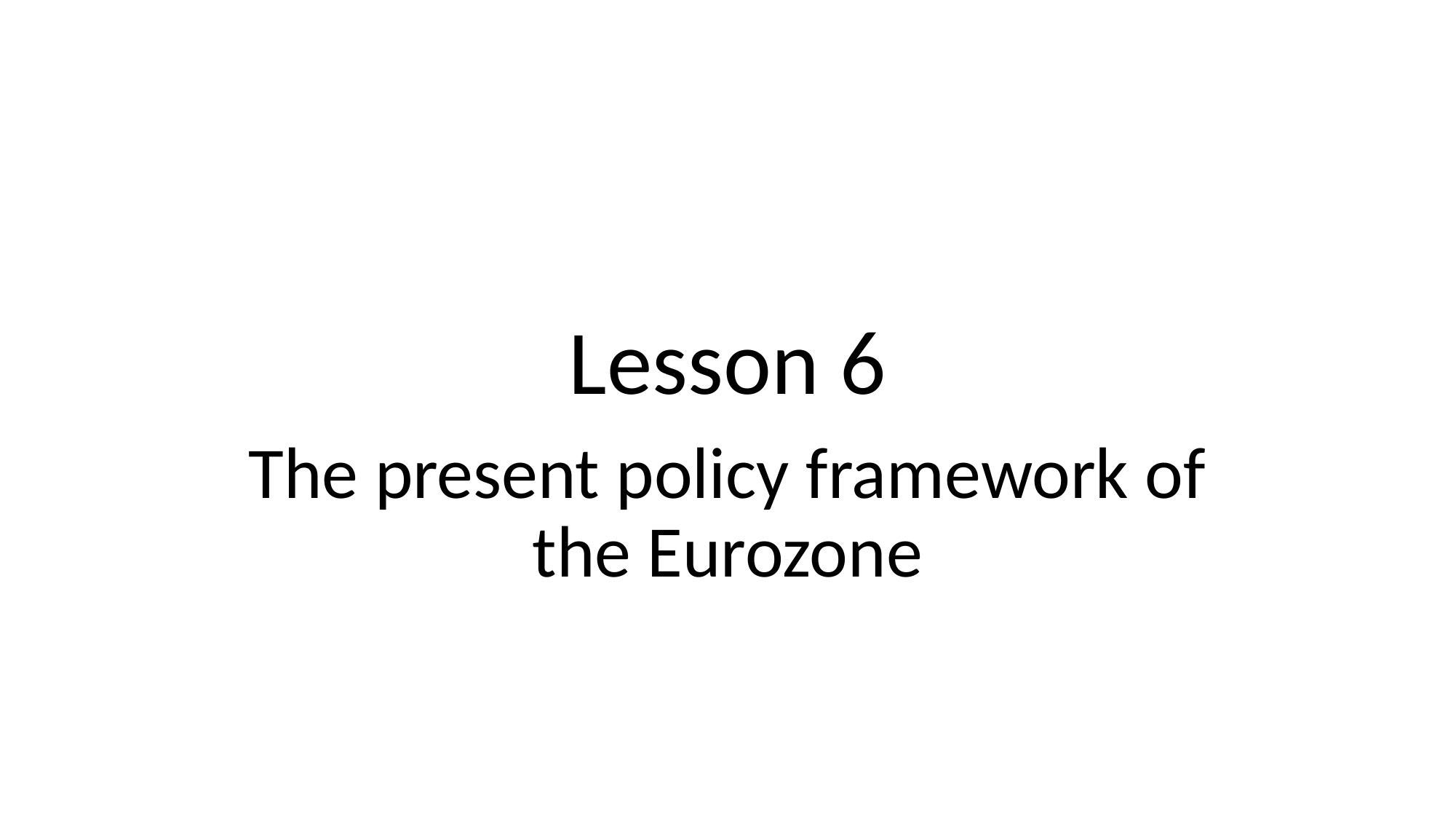

# Lesson 6
The present policy framework of the Eurozone